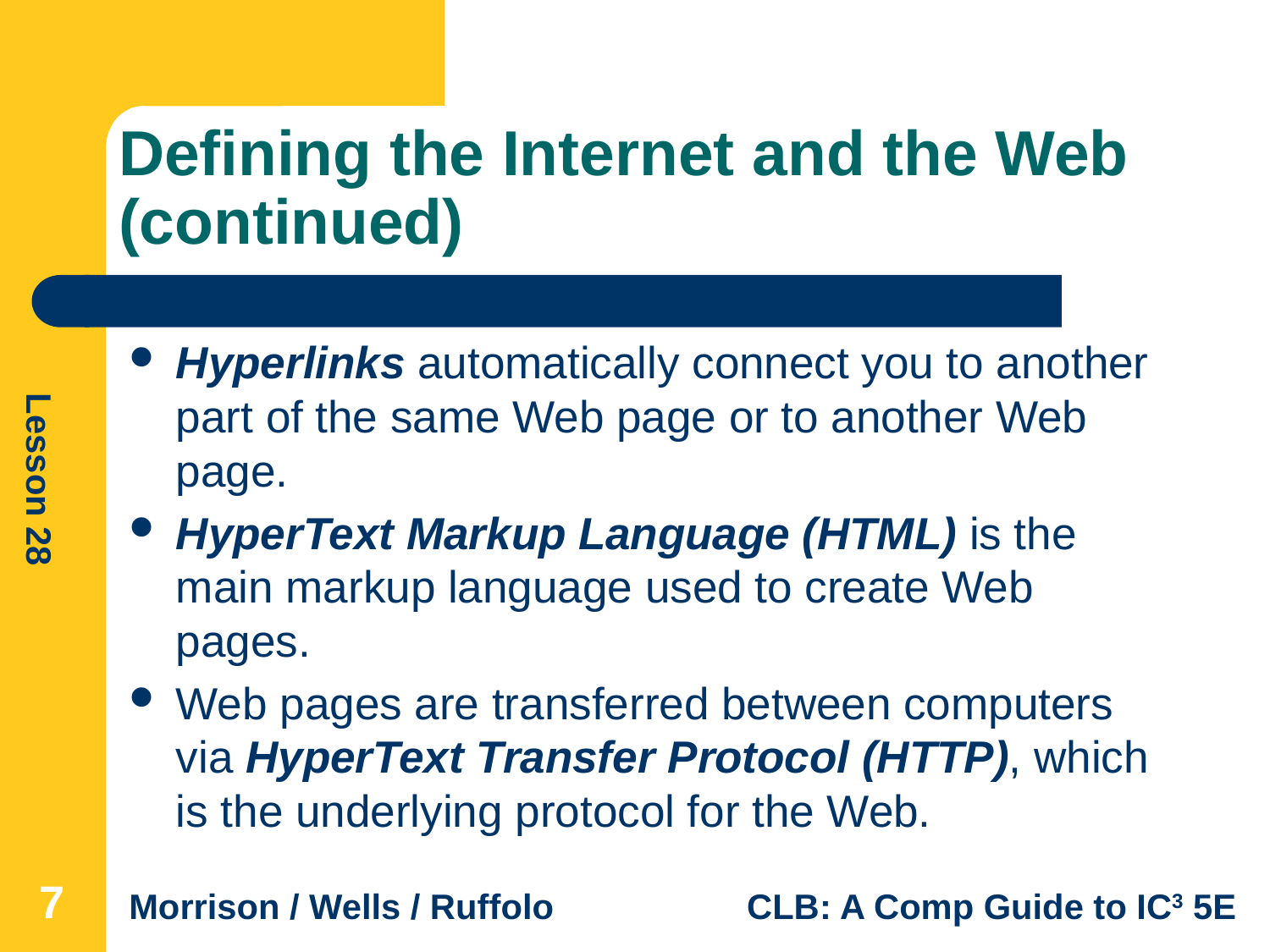

# Defining the Internet and the Web (continued)
Hyperlinks automatically connect you to another part of the same Web page or to another Web page.
HyperText Markup Language (HTML) is the main markup language used to create Web pages.
Web pages are transferred between computers via HyperText Transfer Protocol (HTTP), which is the underlying protocol for the Web.
7